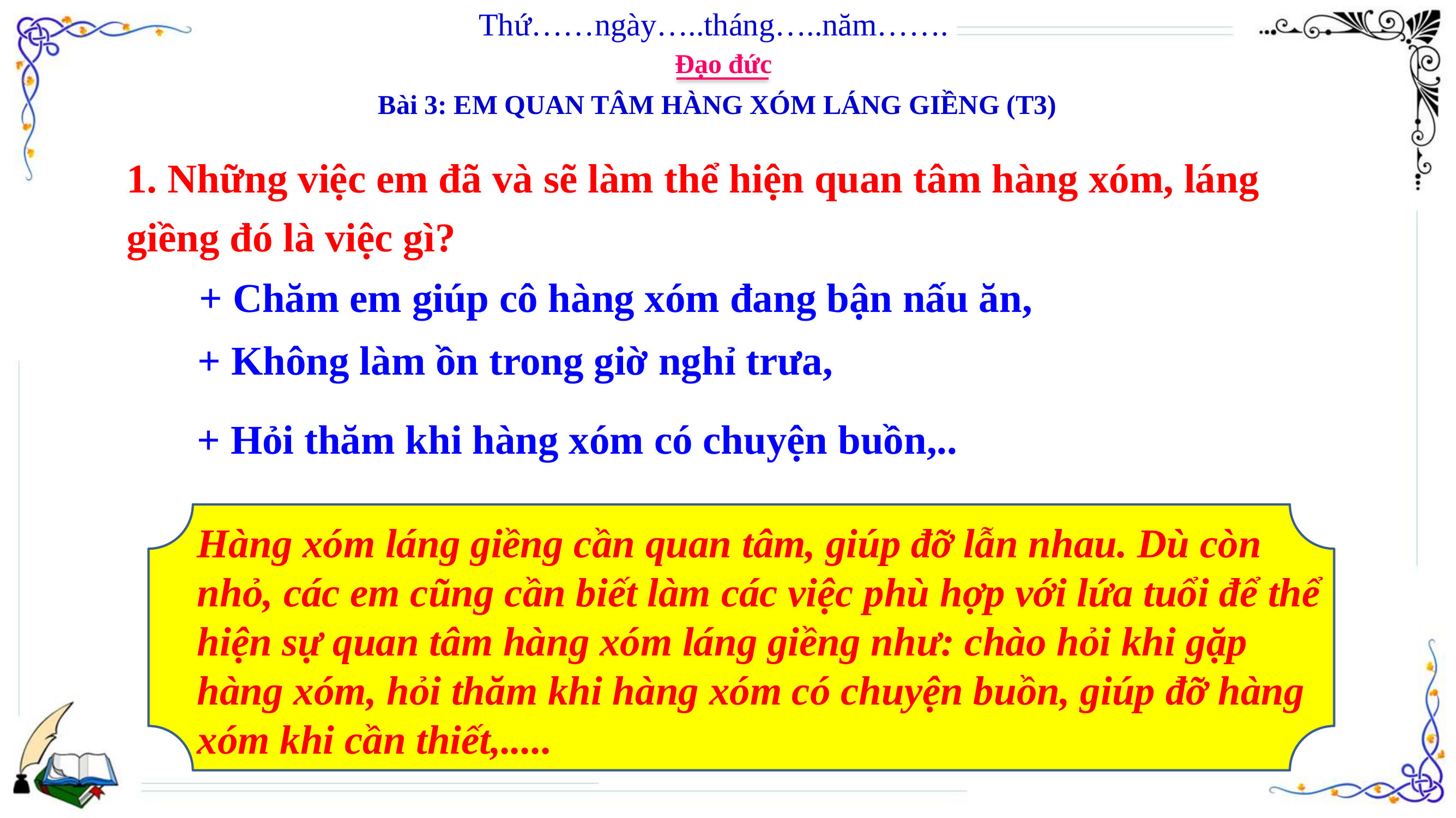

Thứ……ngày…..tháng…..năm…….
Đạo đức
Bài 3: EM QUAN TÂM HÀNG XÓM LÁNG GIỀNG (T3)
1. Những việc em đã và sẽ làm thể hiện quan tâm hàng xóm, láng giềng đó là việc gì?
+ Chăm em giúp cô hàng xóm đang bận nấu ăn,
+ Không làm ồn trong giờ nghỉ trưa,
+ Hỏi thăm khi hàng xóm có chuyện buồn,..

Hàng xóm láng giềng cần quan tâm, giúp đỡ lẫn nhau. Dù còn nhỏ, các em cũng cần biết làm các việc phù hợp với lứa tuổi để thể hiện sự quan tâm hàng xóm láng giềng như: chào hỏi khi gặp hàng xóm, hỏi thăm khi hàng xóm có chuyện buồn, giúp đỡ hàng xóm khi cần thiết,.....